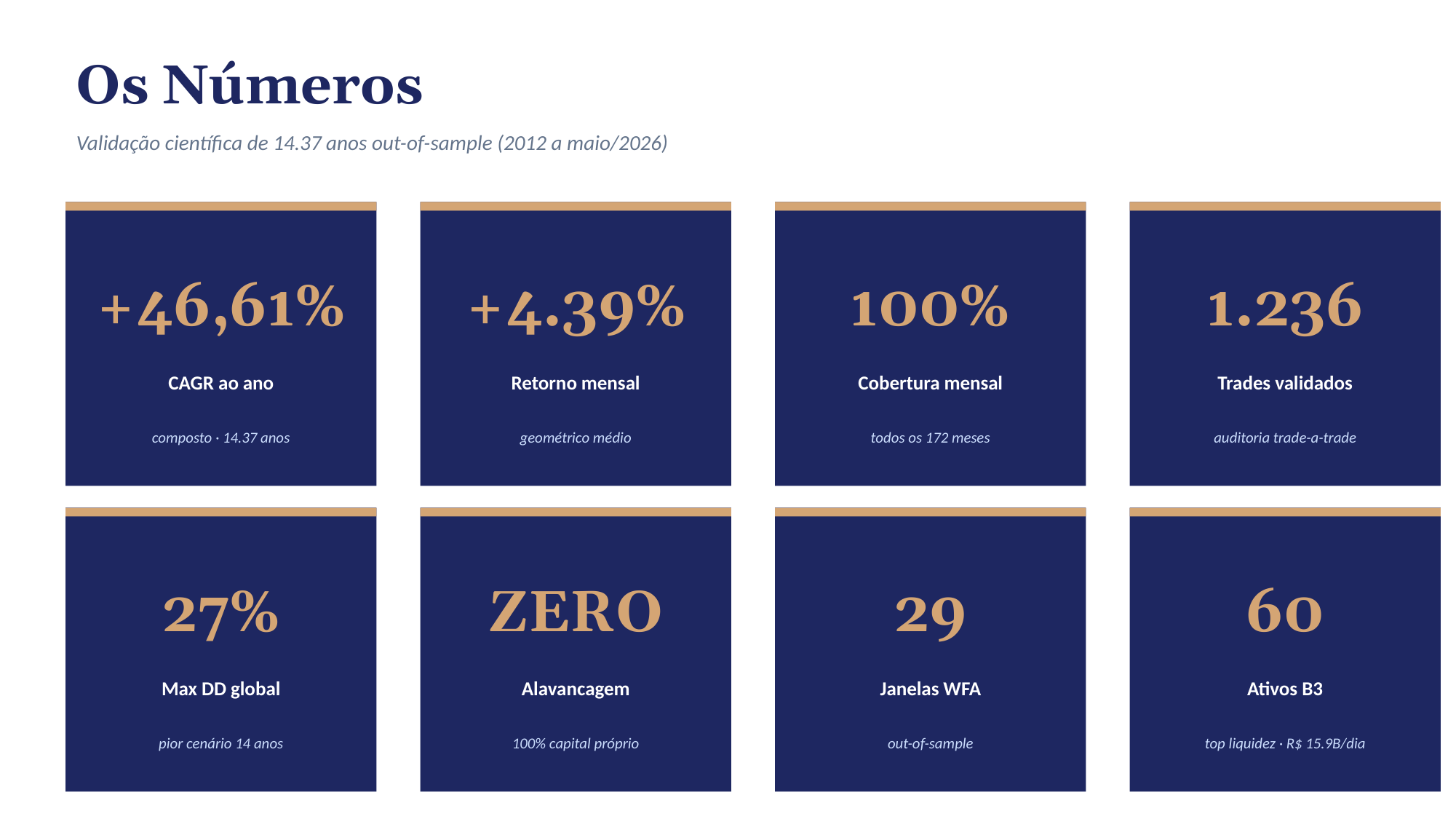

Os Números
Validação científica de 14.37 anos out-of-sample (2012 a maio/2026)

+46,61%
+4.39%
100%
1.236
CAGR ao ano
Retorno mensal
Cobertura mensal
Trades validados
composto · 14.37 anos
geométrico médio
todos os 172 meses
auditoria trade-a-trade

27%
ZERO
29
60
Max DD global
Alavancagem
Janelas WFA
Ativos B3
pior cenário 14 anos
100% capital próprio
out-of-sample
top liquidez · R$ 15.9B/dia